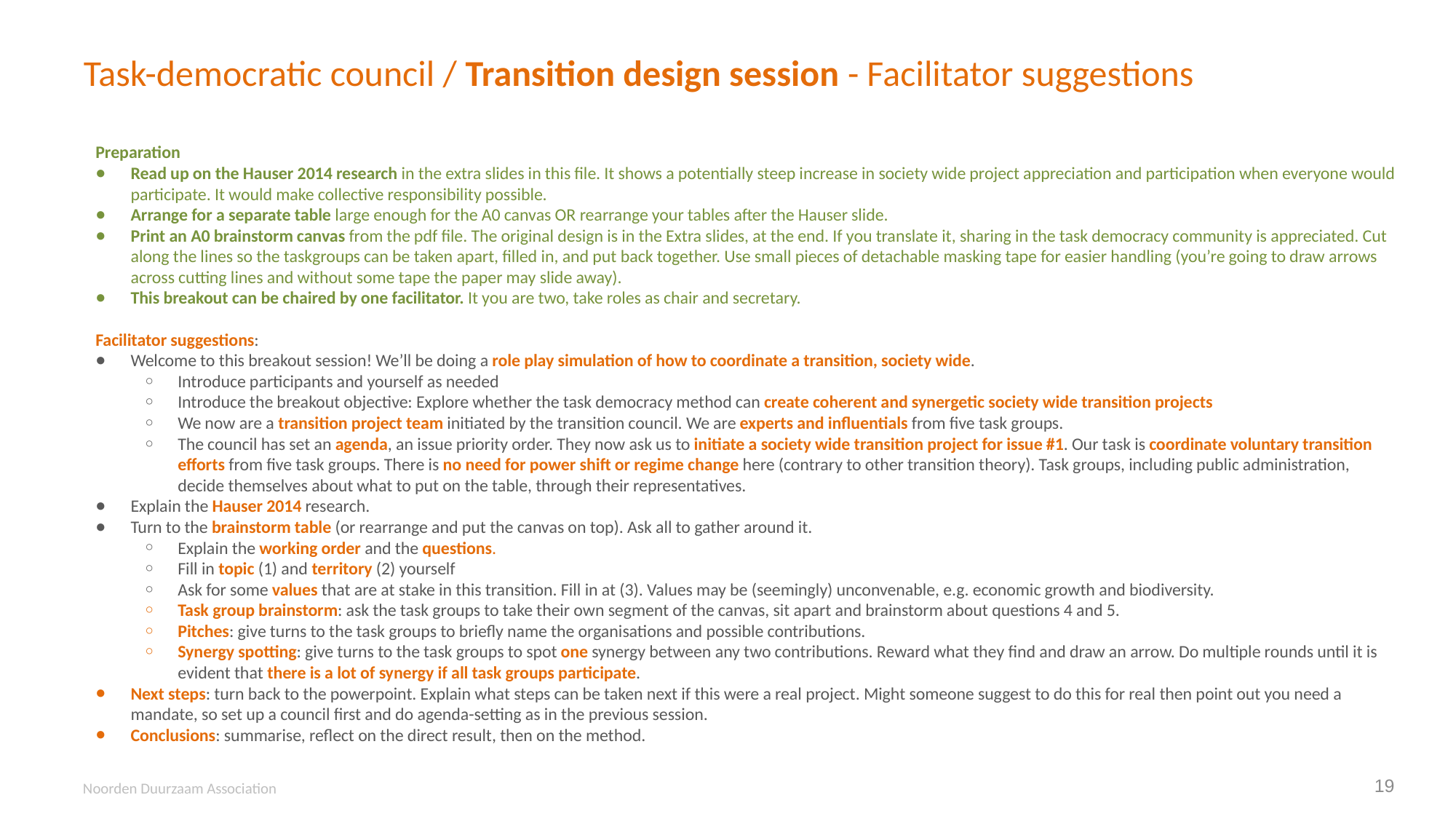

# Task-democratic council / Transition design session - Facilitator suggestions
Preparation
Read up on the Hauser 2014 research in the extra slides in this file. It shows a potentially steep increase in society wide project appreciation and participation when everyone would participate. It would make collective responsibility possible.
Arrange for a separate table large enough for the A0 canvas OR rearrange your tables after the Hauser slide.
Print an A0 brainstorm canvas from the pdf file. The original design is in the Extra slides, at the end. If you translate it, sharing in the task democracy community is appreciated. Cut along the lines so the taskgroups can be taken apart, filled in, and put back together. Use small pieces of detachable masking tape for easier handling (you’re going to draw arrows across cutting lines and without some tape the paper may slide away).
This breakout can be chaired by one facilitator. It you are two, take roles as chair and secretary.

Facilitator suggestions:
Welcome to this breakout session! We’ll be doing a role play simulation of how to coordinate a transition, society wide.
Introduce participants and yourself as needed
Introduce the breakout objective: Explore whether the task democracy method can create coherent and synergetic society wide transition projects
We now are a transition project team initiated by the transition council. We are experts and influentials from five task groups.
The council has set an agenda, an issue priority order. They now ask us to initiate a society wide transition project for issue #1. Our task is coordinate voluntary transition efforts from five task groups. There is no need for power shift or regime change here (contrary to other transition theory). Task groups, including public administration, decide themselves about what to put on the table, through their representatives.
Explain the Hauser 2014 research.
Turn to the brainstorm table (or rearrange and put the canvas on top). Ask all to gather around it.
Explain the working order and the questions.
Fill in topic (1) and territory (2) yourself
Ask for some values that are at stake in this transition. Fill in at (3). Values may be (seemingly) unconvenable, e.g. economic growth and biodiversity.
Task group brainstorm: ask the task groups to take their own segment of the canvas, sit apart and brainstorm about questions 4 and 5.
Pitches: give turns to the task groups to briefly name the organisations and possible contributions.
Synergy spotting: give turns to the task groups to spot one synergy between any two contributions. Reward what they find and draw an arrow. Do multiple rounds until it is evident that there is a lot of synergy if all task groups participate.
Next steps: turn back to the powerpoint. Explain what steps can be taken next if this were a real project. Might someone suggest to do this for real then point out you need a mandate, so set up a council first and do agenda-setting as in the previous session.
Conclusions: summarise, reflect on the direct result, then on the method.